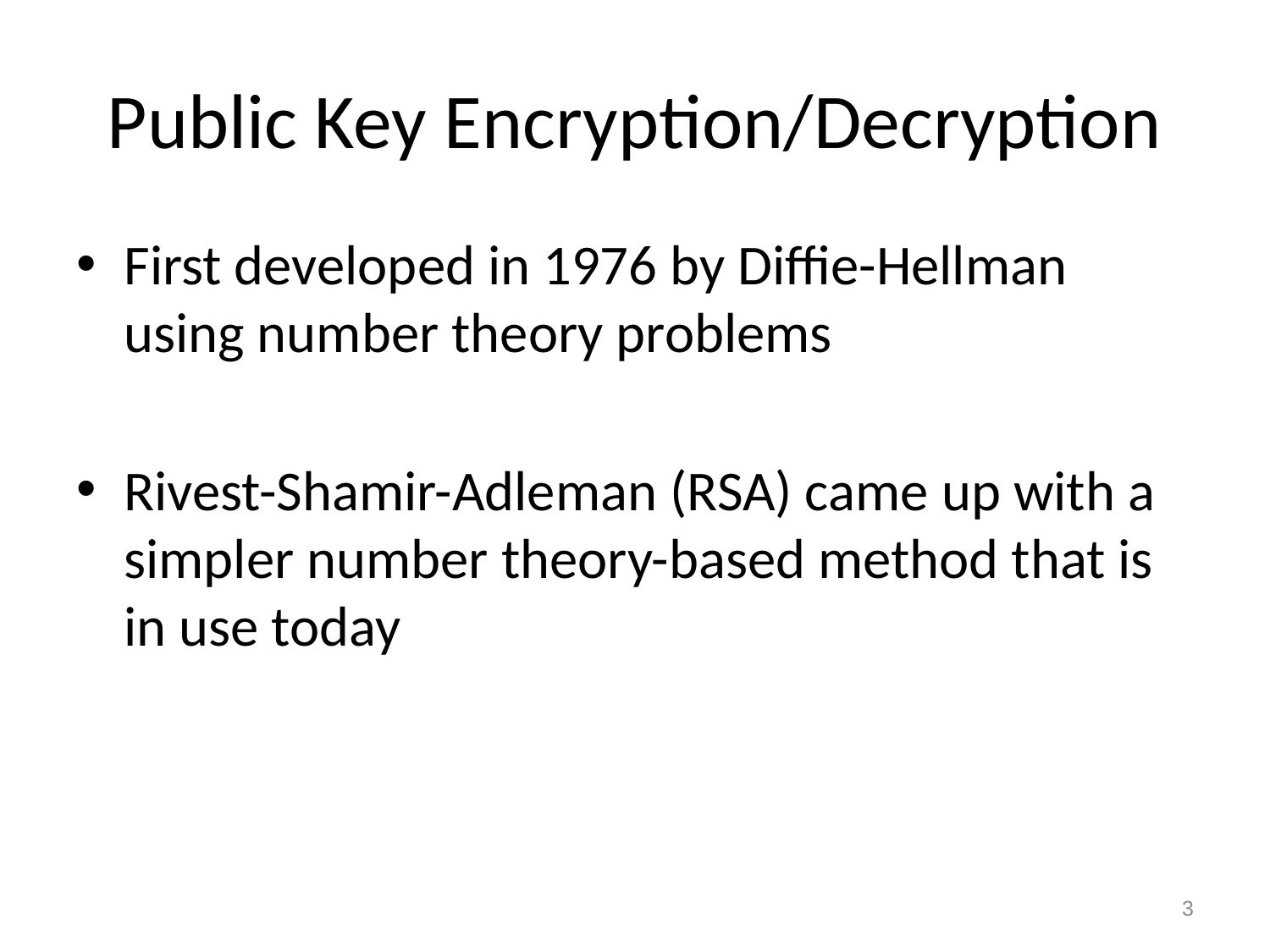

# Public Key Encryption/Decryption
First developed in 1976 by Diffie-Hellman using number theory problems

Rivest-Shamir-Adleman (RSA) came up with a simpler number theory-based method that is in use today
3